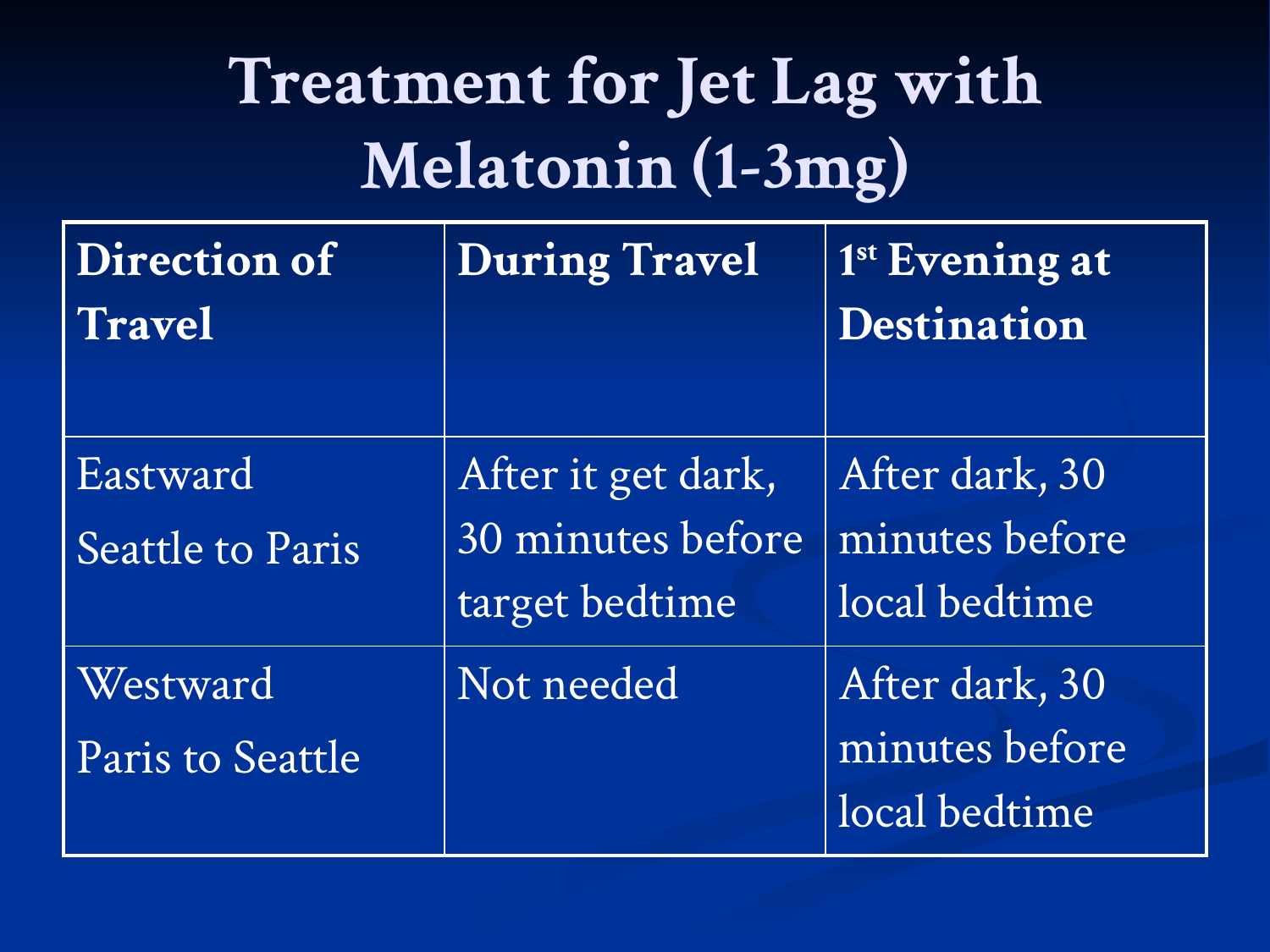

# Treatment for Jet Lag with Melatonin (1-3mg)

| Direction of Travel | During Travel | 1st Evening at Destination |
| --- | --- | --- |
| Eastward Seattle to Paris | After it get dark, 30 minutes before target bedtime | After dark, 30 minutes before local bedtime |
| Westward Paris to Seattle | Not needed | After dark, 30 minutes before local bedtime |